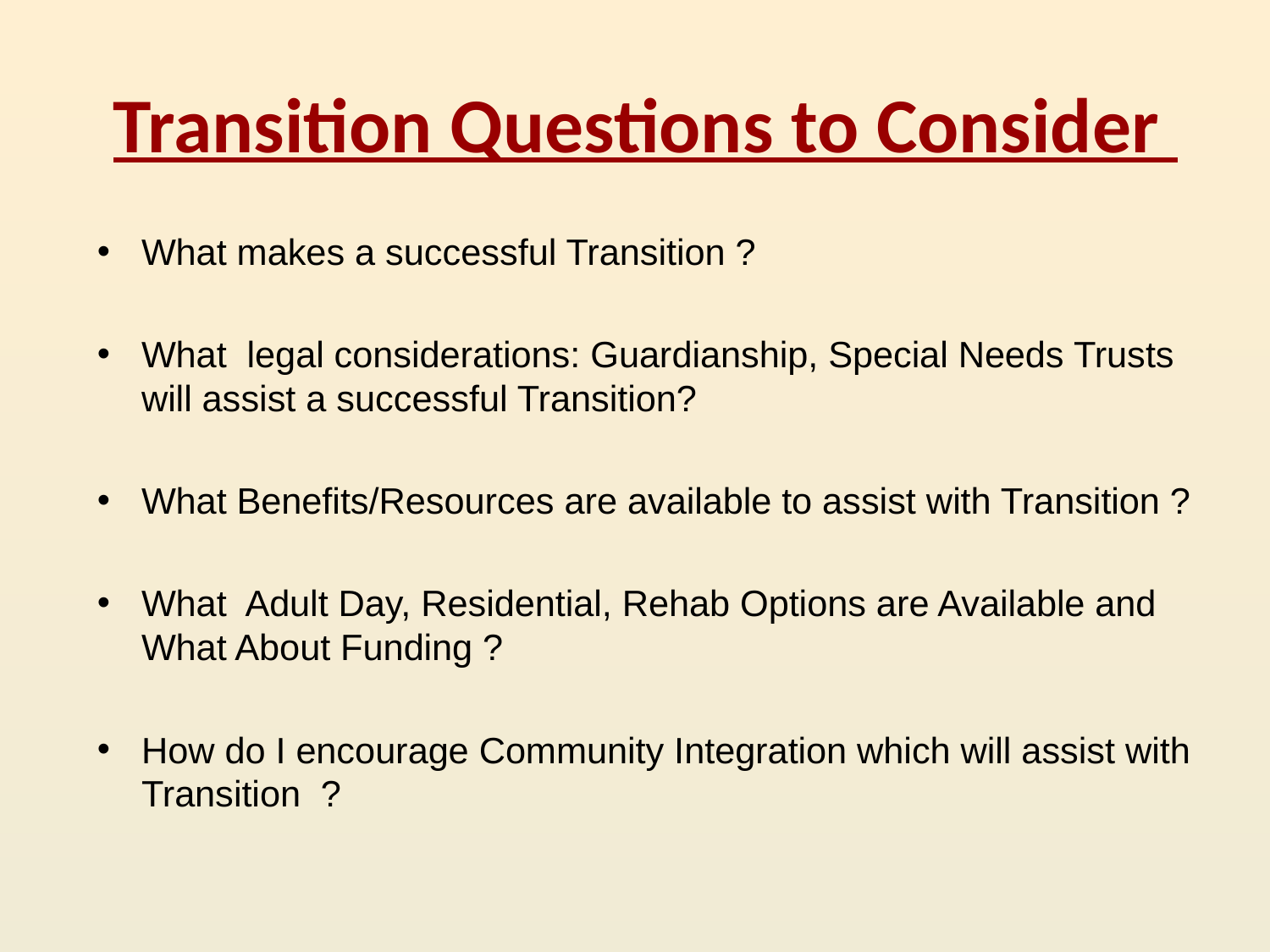

# Transition Questions to Consider
What makes a successful Transition ?

What  legal considerations: Guardianship, Special Needs Trusts  will assist a successful Transition?

What Benefits/Resources are available to assist with Transition ?

What  Adult Day, Residential, Rehab Options are Available and What About Funding ?

How do I encourage Community Integration which will assist with Transition  ?